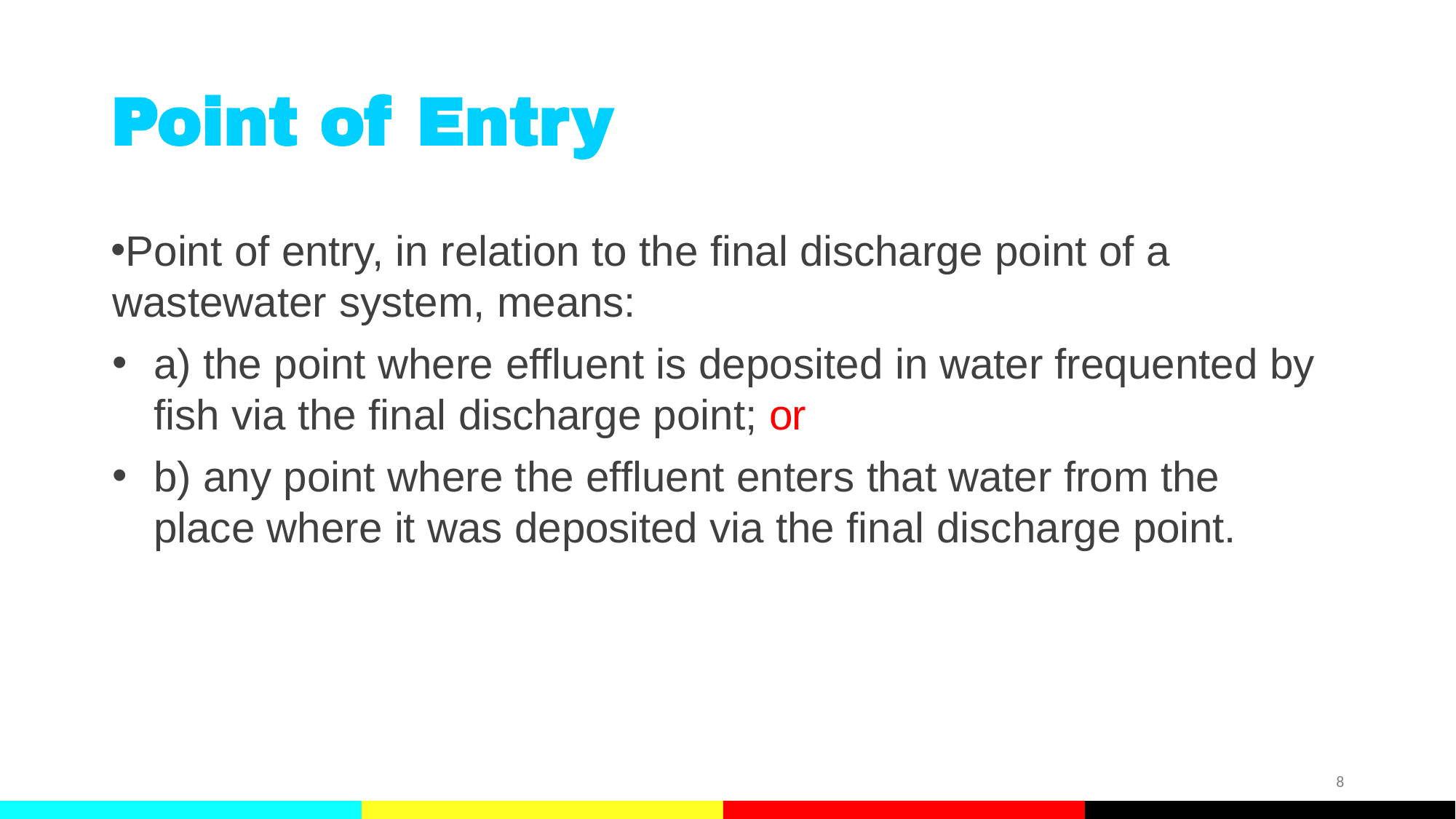

# Point of Entry
Point of entry, in relation to the final discharge point of a wastewater system, means:
a) the point where effluent is deposited in water frequented by fish via the final discharge point; or
b) any point where the effluent enters that water from the place where it was deposited via the final discharge point.
8